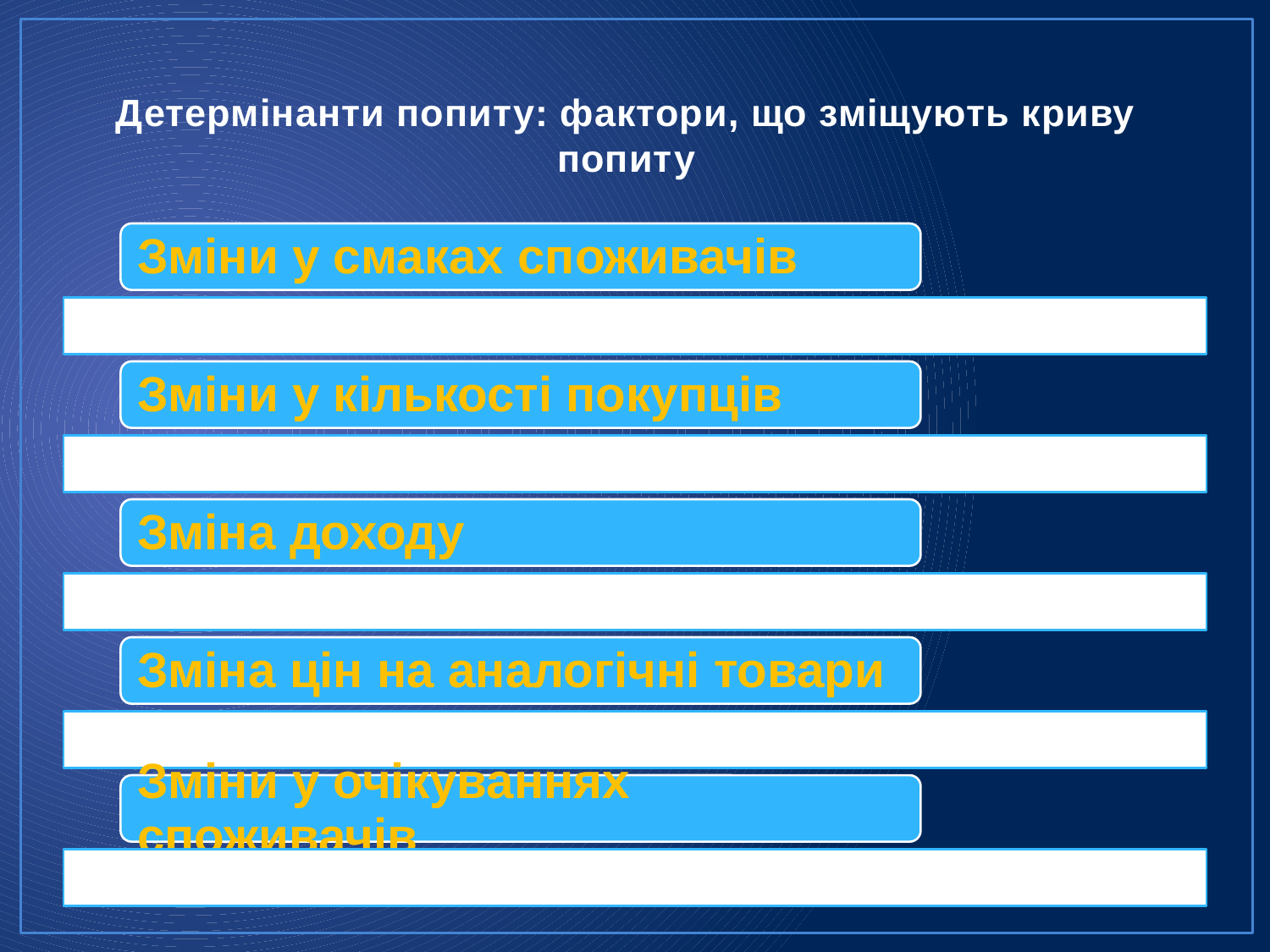

# Детермінанти попиту: фактори, що зміщують криву попиту
Зміни у смаках споживачів
Зміни у кількості покупців
Зміна доходу
Зміна цін на аналогічні товари
Зміни у очікуваннях споживачів